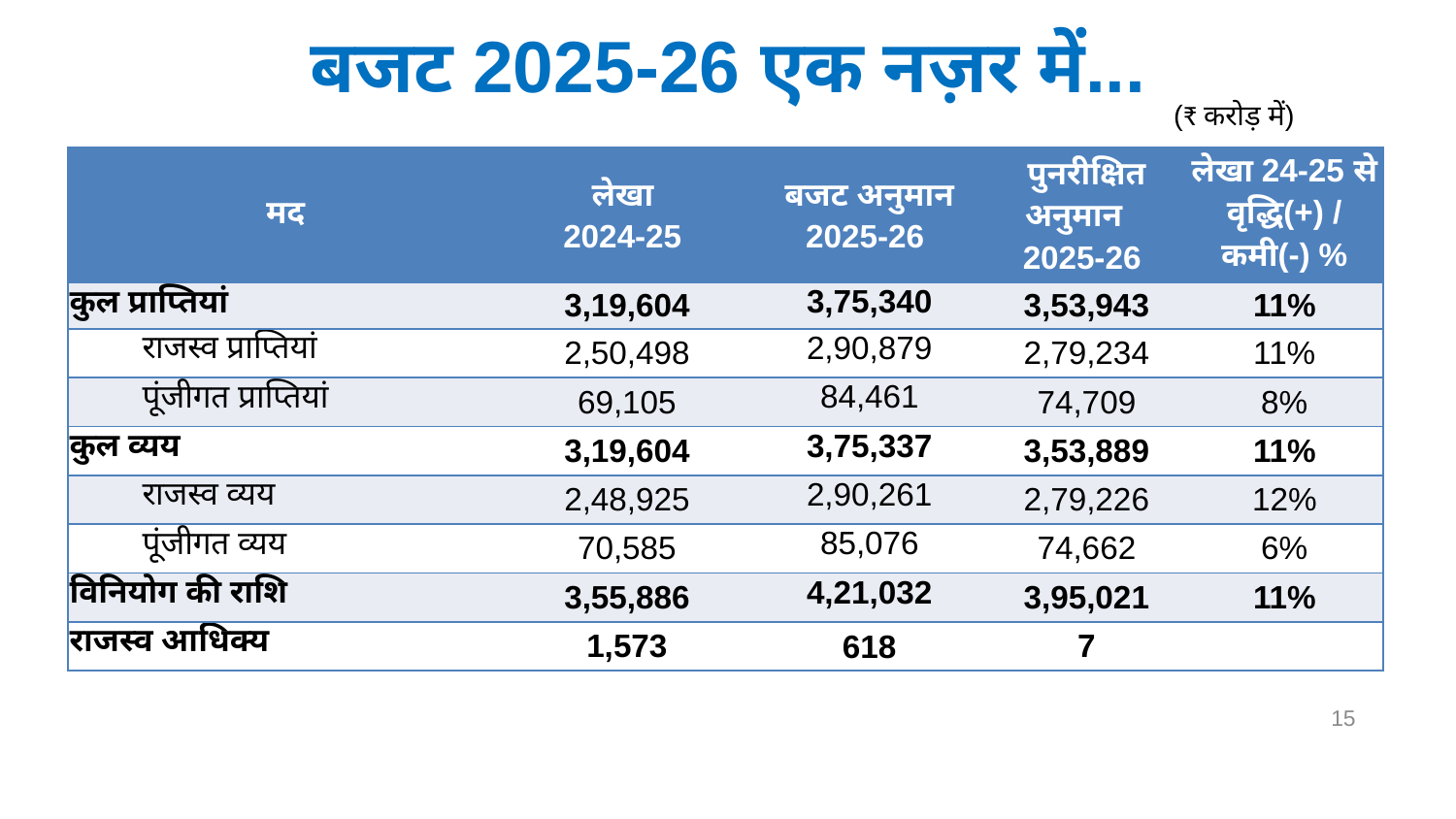

# बजट 2025-26 एक नज़र में...
(₹ करोड़ में)

| मद | लेखा 2024-25 | बजट अनुमान 2025-26 | पुनरीक्षित अनुमान 2025-26 | लेखा 24-25 से वृद्धि(+) / कमी(-) % |
| --- | --- | --- | --- | --- |
| कुल प्राप्तियां | 3,19,604 | 3,75,340 | 3,53,943 | 11% |
| राजस्व प्राप्तियां | 2,50,498 | 2,90,879 | 2,79,234 | 11% |
| पूंजीगत प्राप्तियां | 69,105 | 84,461 | 74,709 | 8% |
| कुल व्यय | 3,19,604 | 3,75,337 | 3,53,889 | 11% |
| राजस्व व्यय | 2,48,925 | 2,90,261 | 2,79,226 | 12% |
| पूंजीगत व्यय | 70,585 | 85,076 | 74,662 | 6% |
| विनियोग की राशि | 3,55,886 | 4,21,032 | 3,95,021 | 11% |
| राजस्व आधिक्य | 1,573 | 618 | 7 |  |
15